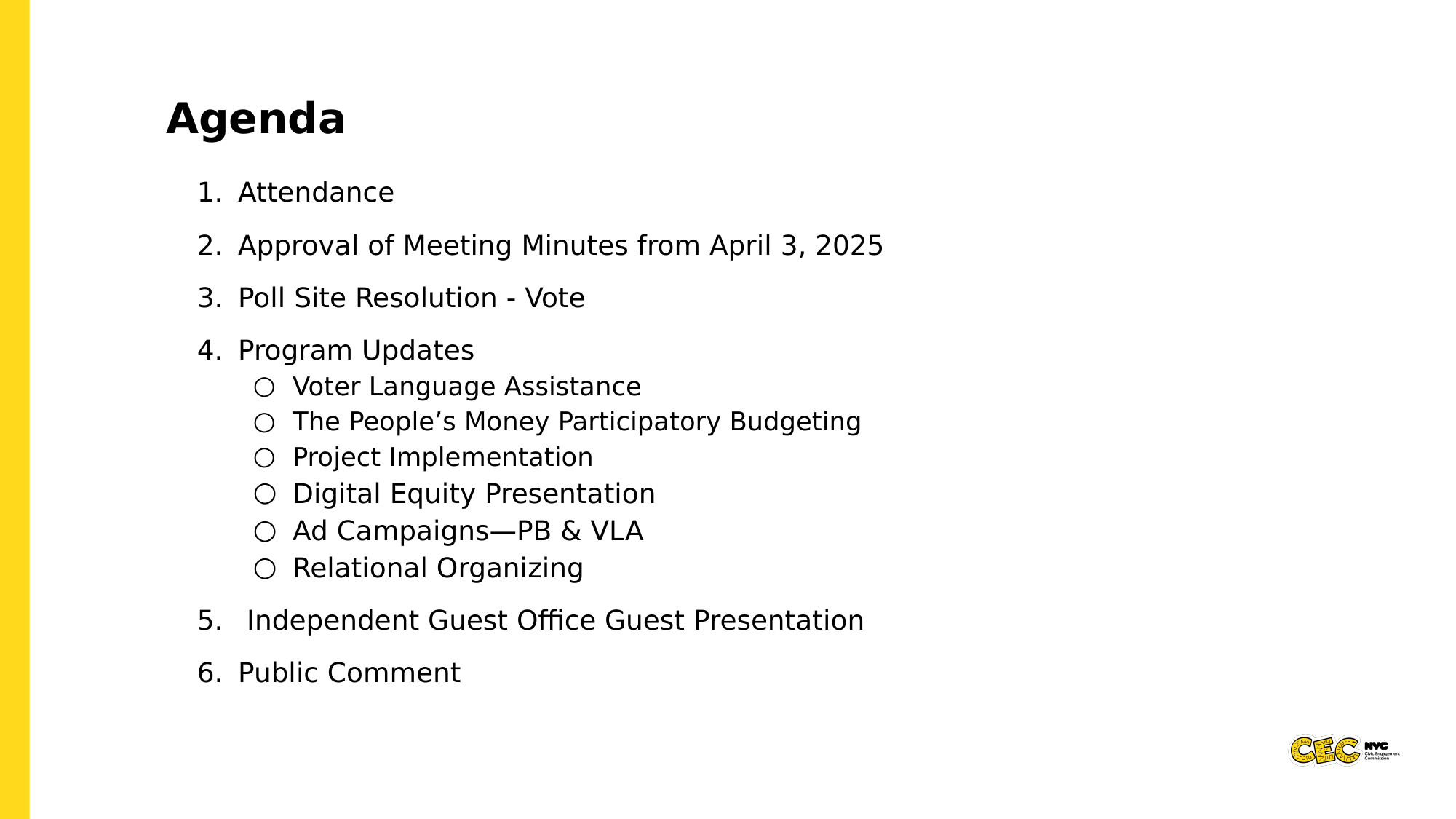

Agenda
Attendance​
Approval of Meeting Minutes from April 3, 2025
Poll Site Resolution - Vote
Program Updates
Voter Language Assistance
The People’s Money Participatory Budgeting
Project Implementation
Digital Equity Presentation
Ad Campaigns—PB & VLA
Relational Organizing
 Independent Guest Office Guest Presentation
Public Comment